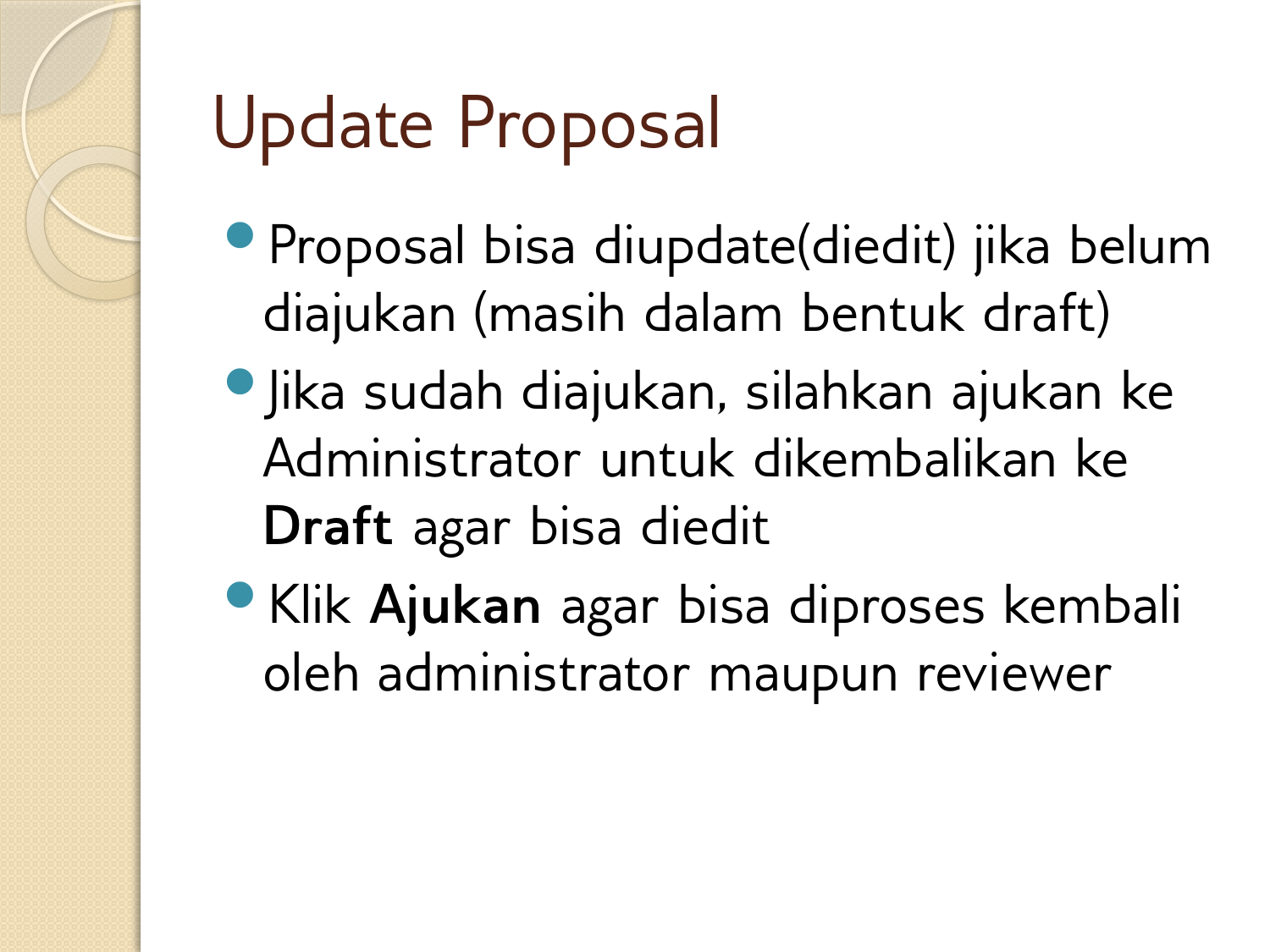

# Update Proposal
Proposal bisa diupdate(diedit) jika belum diajukan (masih dalam bentuk draft)
Jika sudah diajukan, silahkan ajukan ke Administrator untuk dikembalikan ke Draft agar bisa diedit
Klik Ajukan agar bisa diproses kembali oleh administrator maupun reviewer